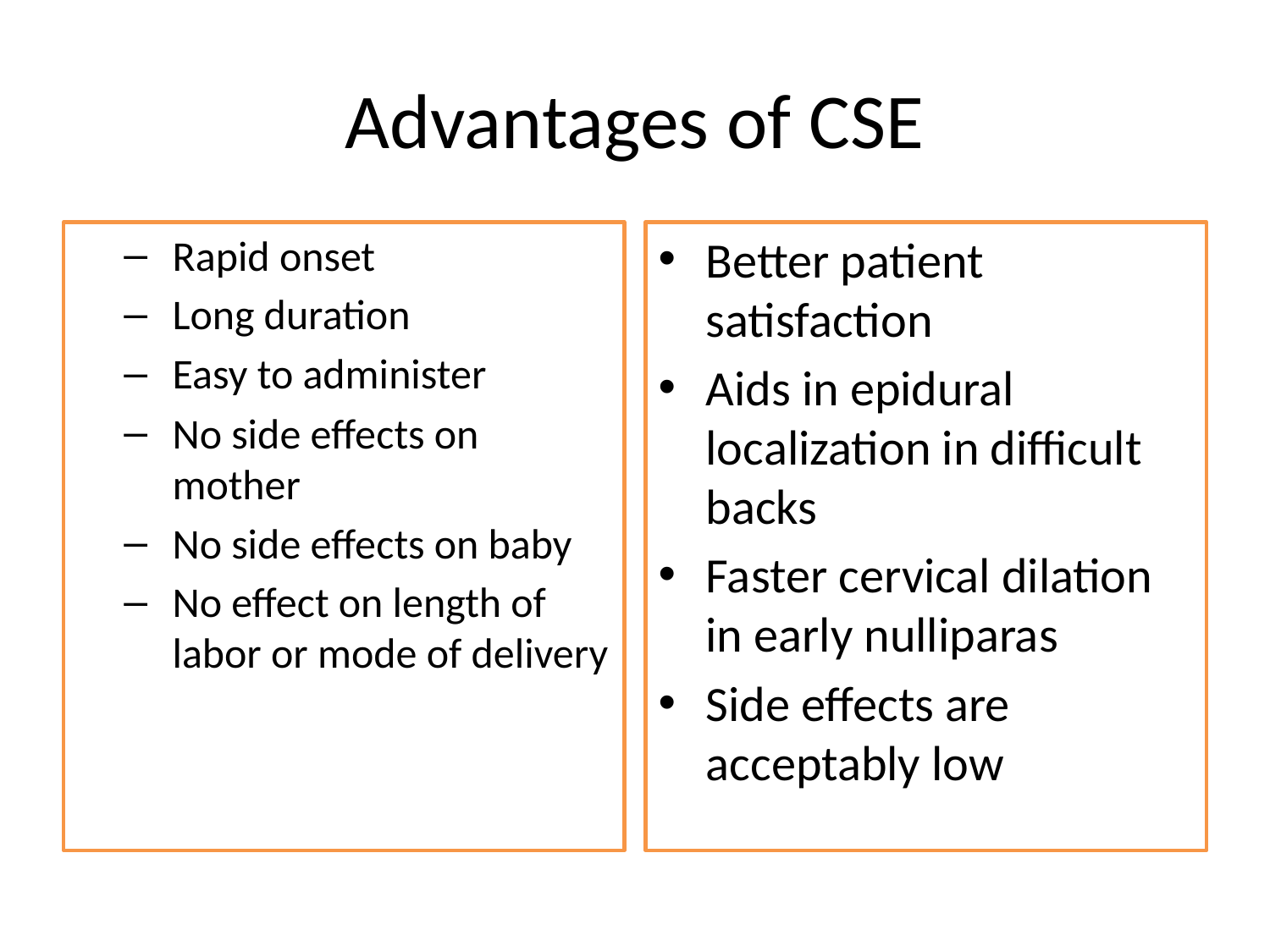

# Advantages of CSE
Rapid onset
Long duration
Easy to administer
No side effects on mother
No side effects on baby
No effect on length of labor or mode of delivery
Better patient satisfaction
Aids in epidural localization in difficult backs
Faster cervical dilation in early nulliparas
Side effects are acceptably low